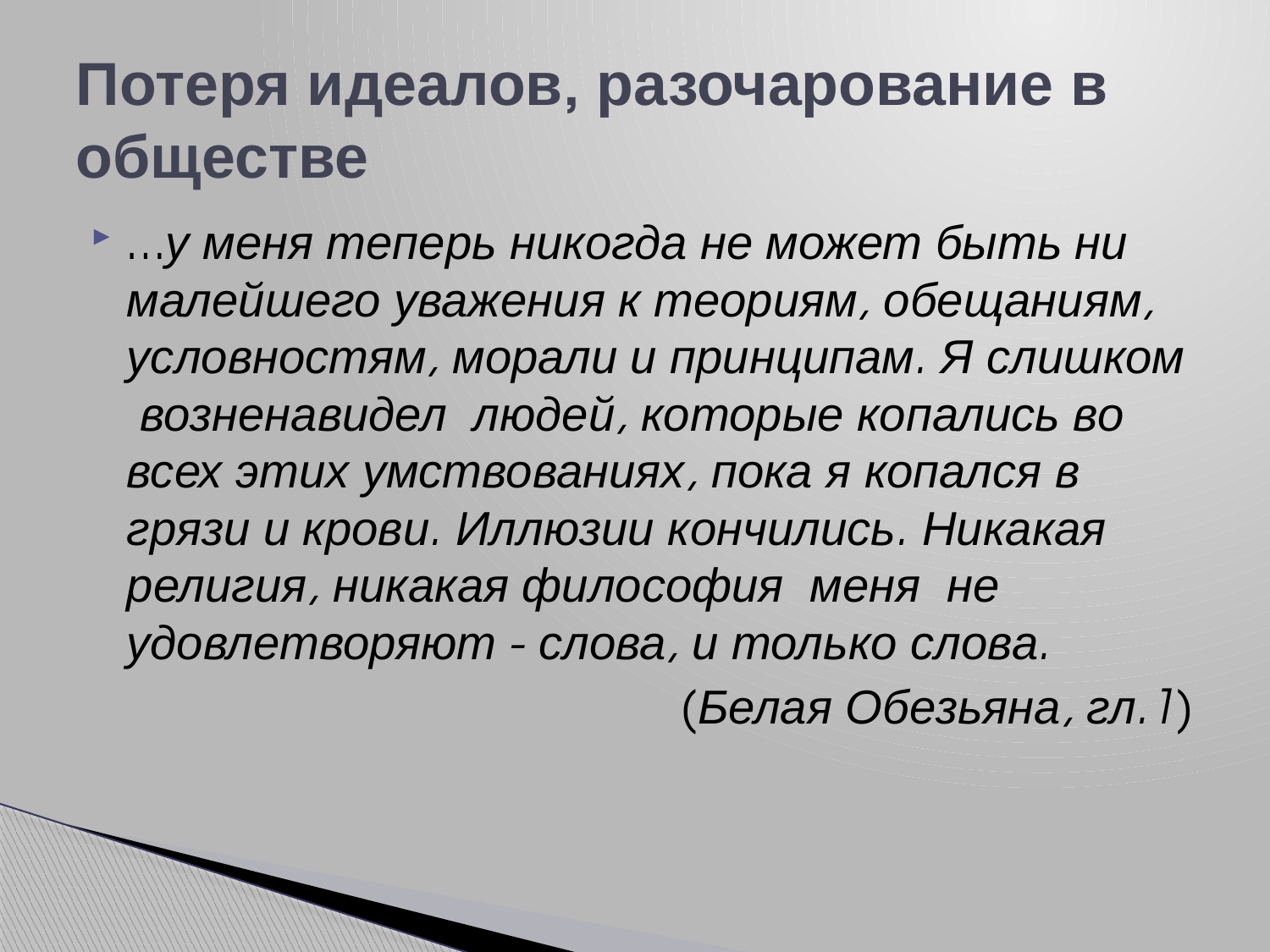

# Потеря идеалов, разочарование в обществе
…у меня теперь никогда не может быть ни малейшего уважения к теориям, обещаниям, условностям, морали и принципам. Я слишком  возненавидел  людей, которые копались во всех этих умствованиях, пока я копался в  грязи и крови. Иллюзии кончились. Никакая религия, никакая философия  меня  не удовлетворяют - слова, и только слова.
(Белая Обезьяна, гл.1)